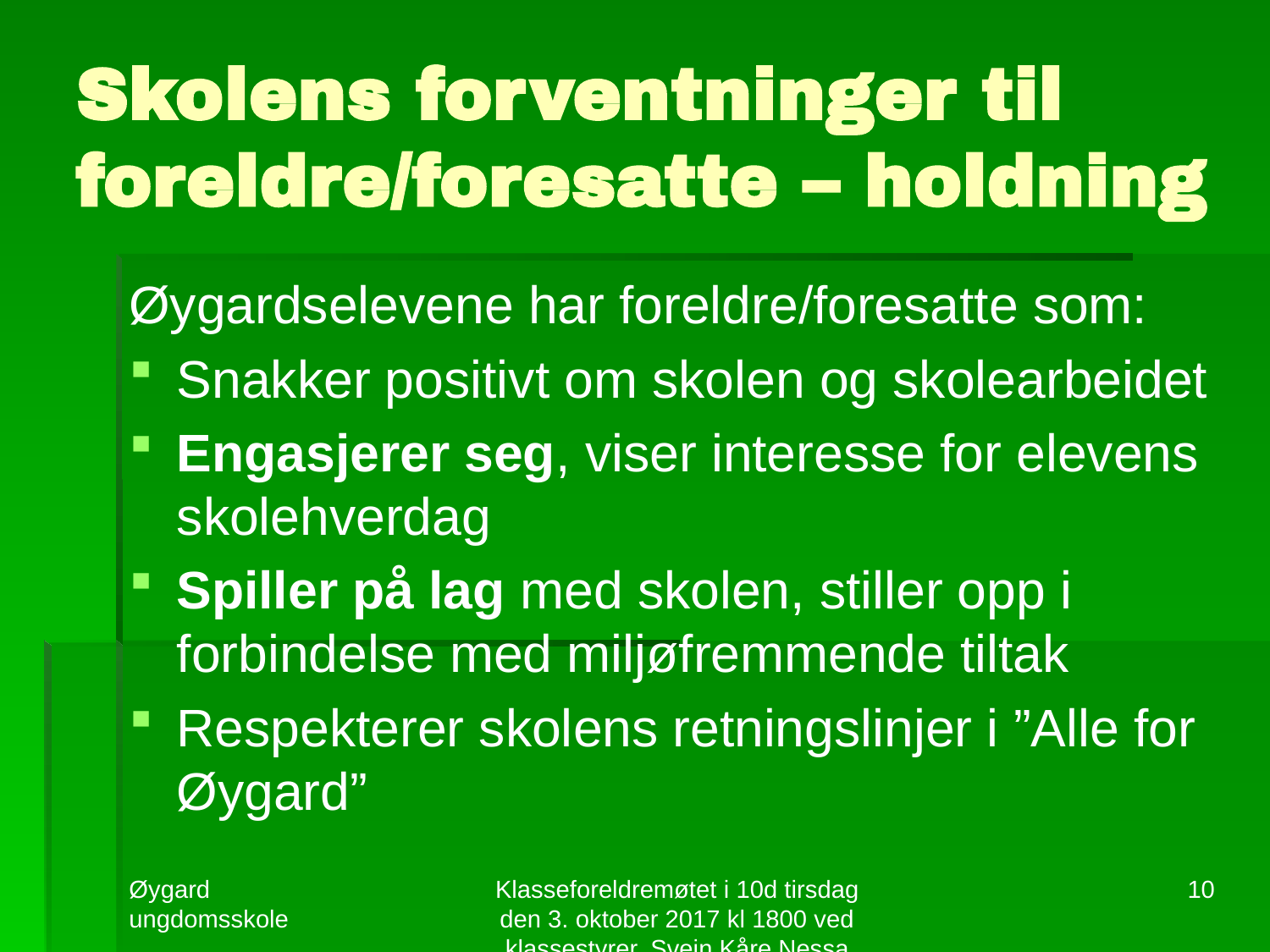

# Skolens forventninger til foreldre/foresatte – holdning
Øygardselevene har foreldre/foresatte som:
Snakker positivt om skolen og skolearbeidet
Engasjerer seg, viser interesse for elevens skolehverdag
Spiller på lag med skolen, stiller opp i forbindelse med miljøfremmende tiltak
Respekterer skolens retningslinjer i ”Alle for Øygard”

Øygard ungdomsskole
Klasseforeldremøtet i 10d tirsdag den 3. oktober 2017 kl 1800 ved klassestyrer, Svein Kåre Nessa
10